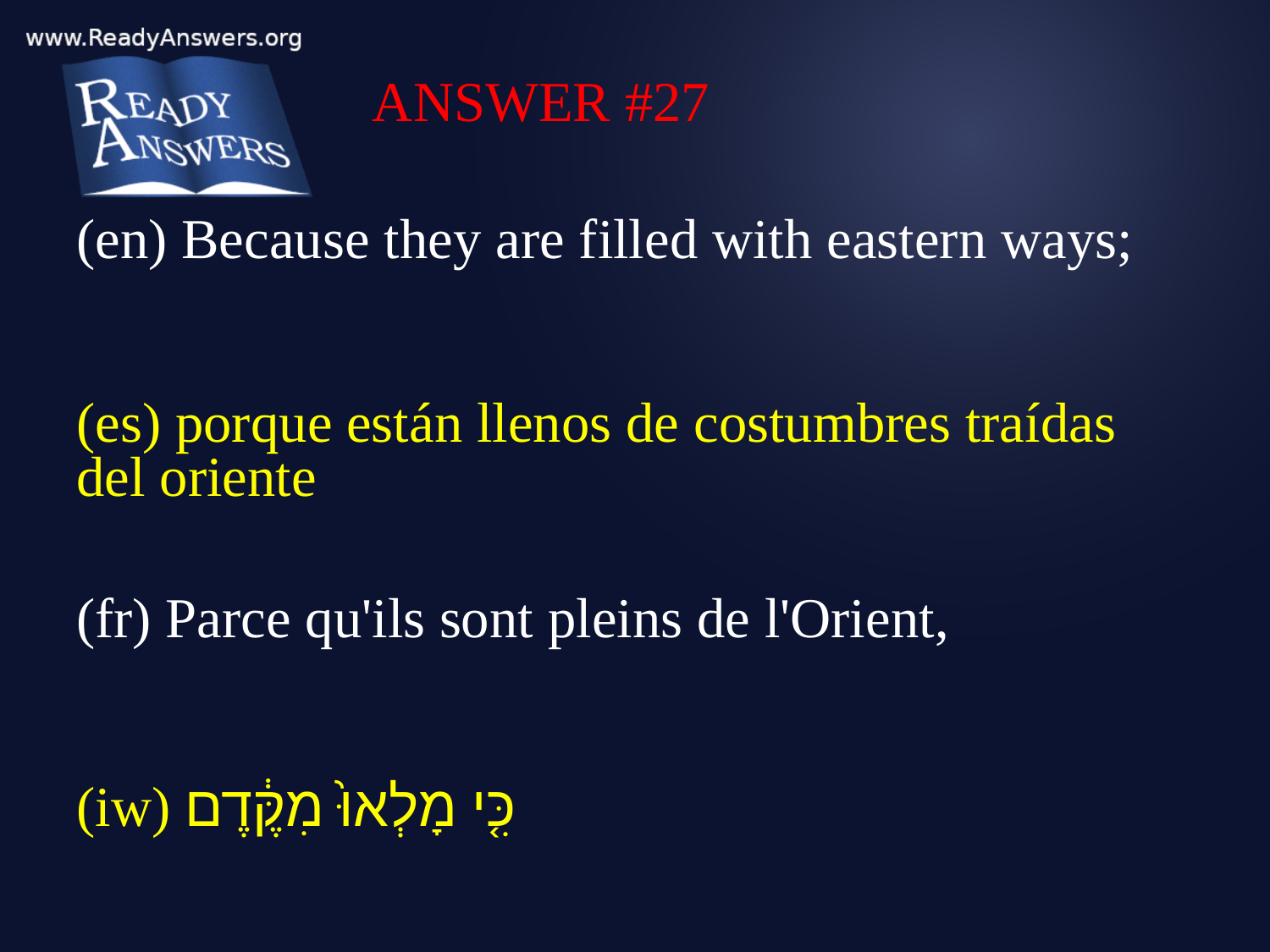

ANSWER #27
(en) Because they are filled with eastern ways;
(es) porque están llenos de costumbres traídas del oriente
(fr) Parce qu'ils sont pleins de l'Orient,
(iw) כִּ֤י מָלְאוּ֙ מִקֶּ֔דֶם